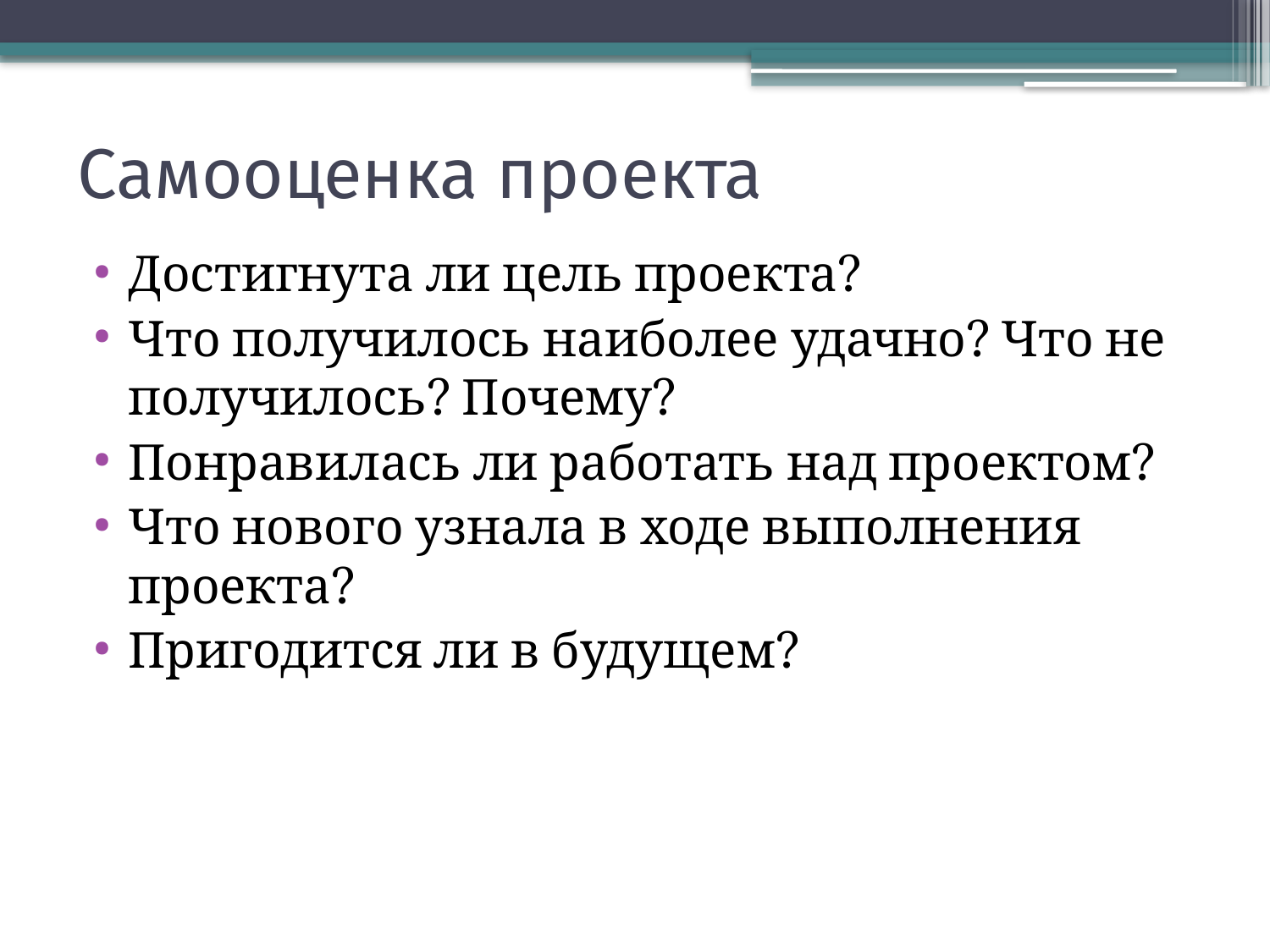

# Самооценка проекта
Достигнута ли цель проекта?
Что получилось наиболее удачно? Что не  получилось? Почему?
Понравилась ли работать над проектом?
Что нового узнала в ходе выполнения проекта?
Пригодится ли в будущем?